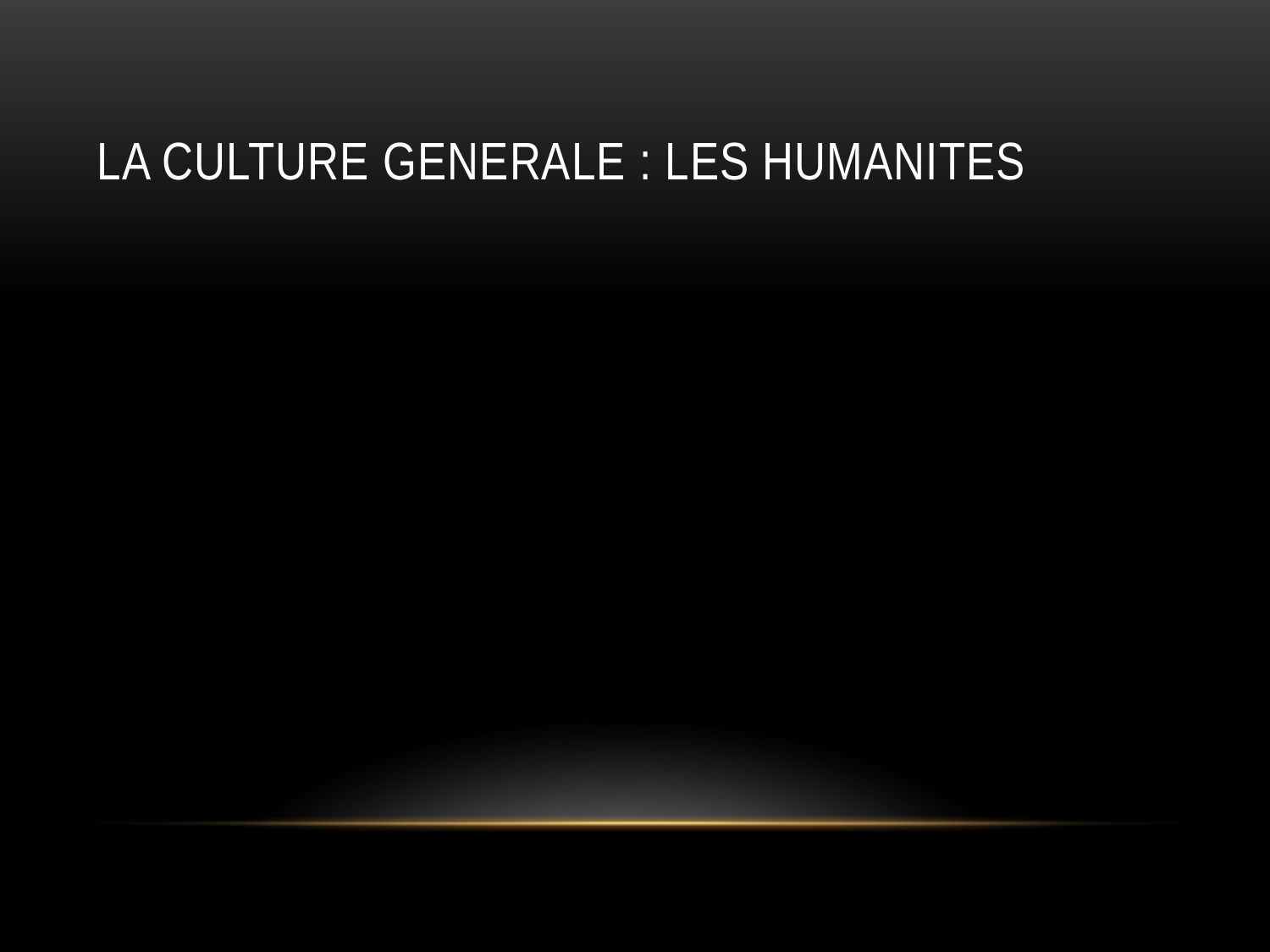

# La culture generale : les humanites